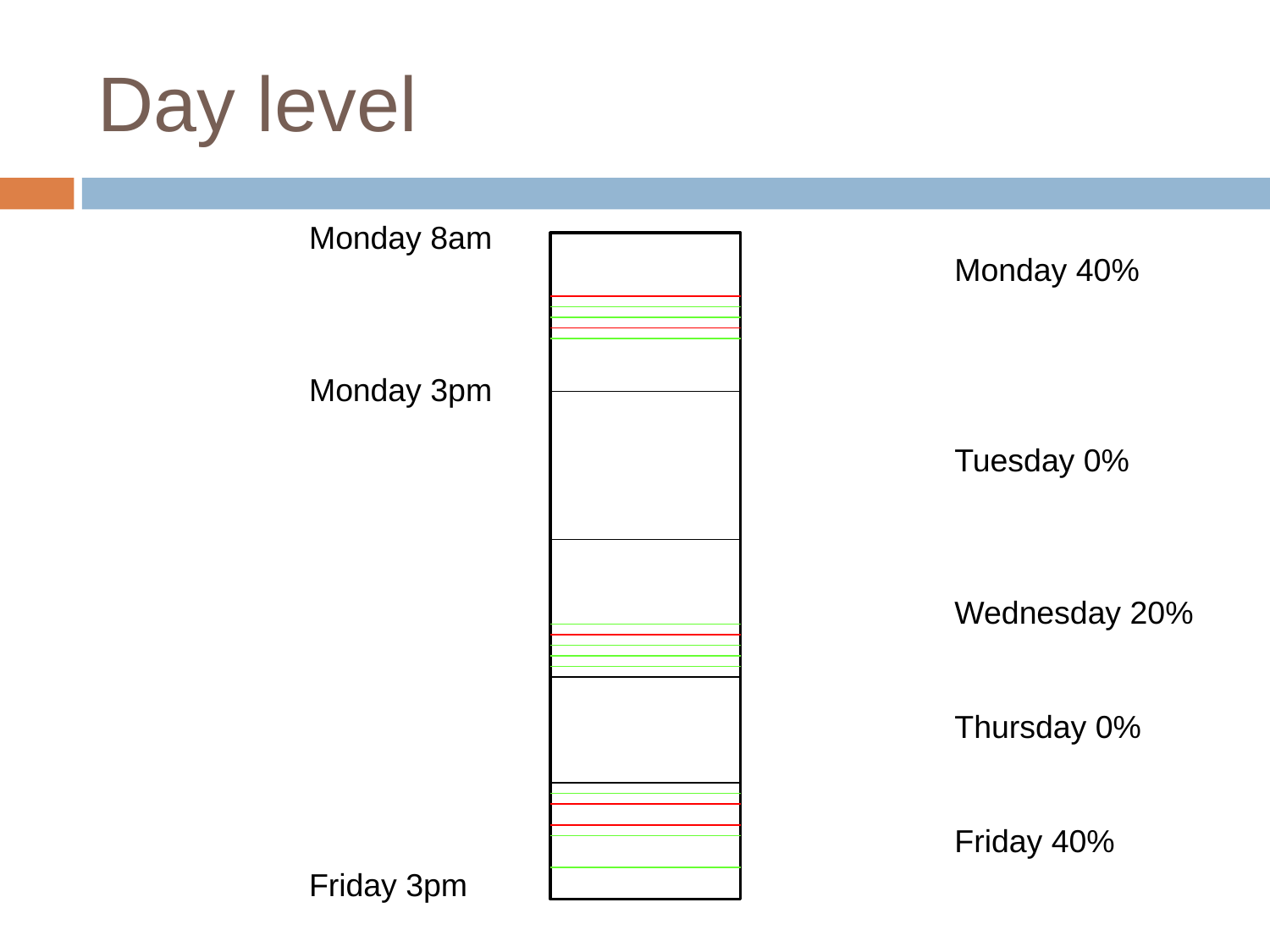

# Day level
Monday 8am

Monday 3pm

Friday 3pm

Monday 40%

Tuesday 0%

Wednesday 20%

Thursday 0%

Friday 40%